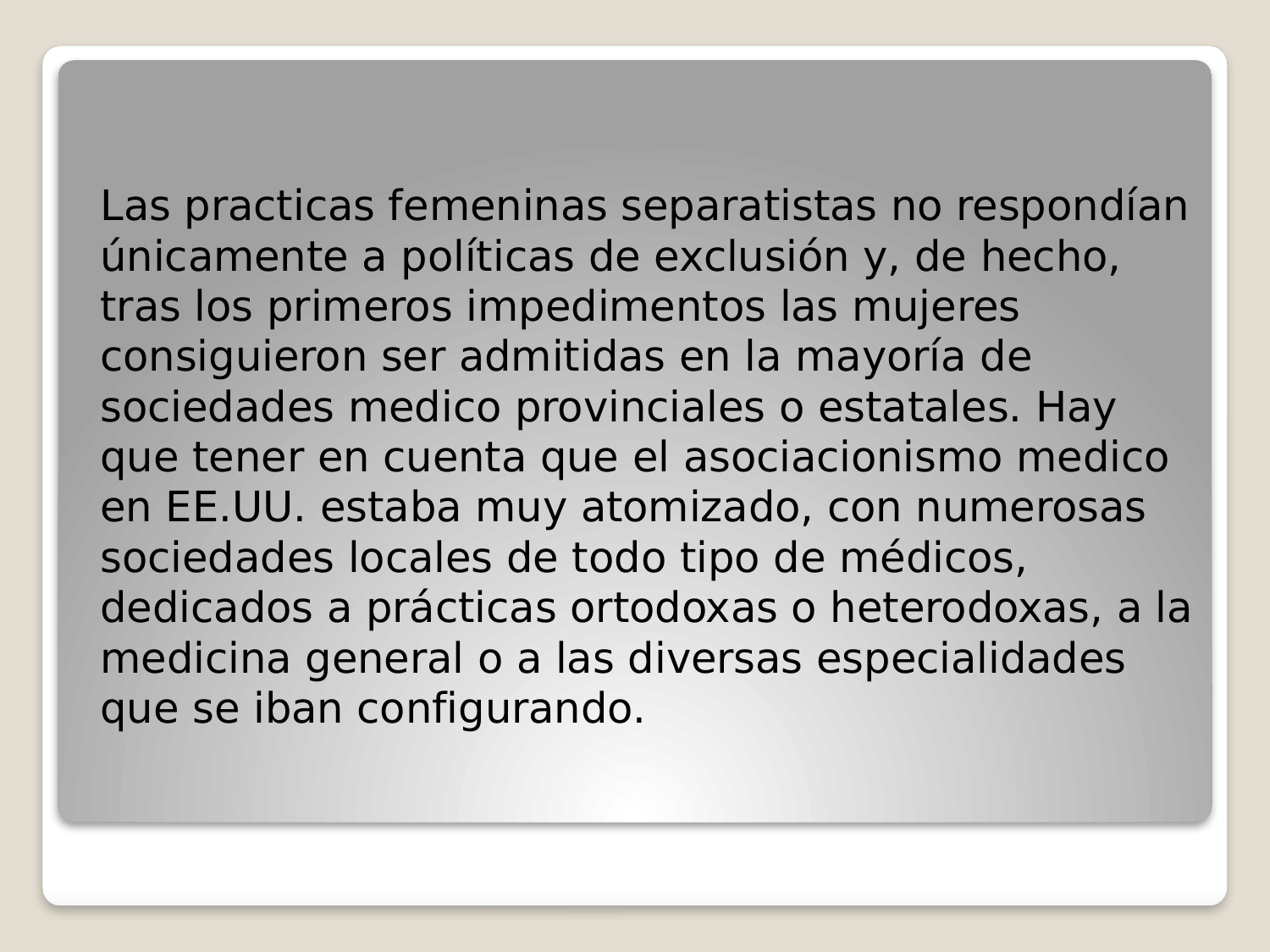

Las practicas femeninas separatistas no respondían únicamente a políticas de exclusión y, de hecho, tras los primeros impedimentos las mujeres consiguieron ser admitidas en la mayoría de sociedades medico provinciales o estatales. Hay que tener en cuenta que el asociacionismo medico en EE.UU. estaba muy atomizado, con numerosas sociedades locales de todo tipo de médicos, dedicados a prácticas ortodoxas o heterodoxas, a la medicina general o a las diversas especialidades que se iban configurando.